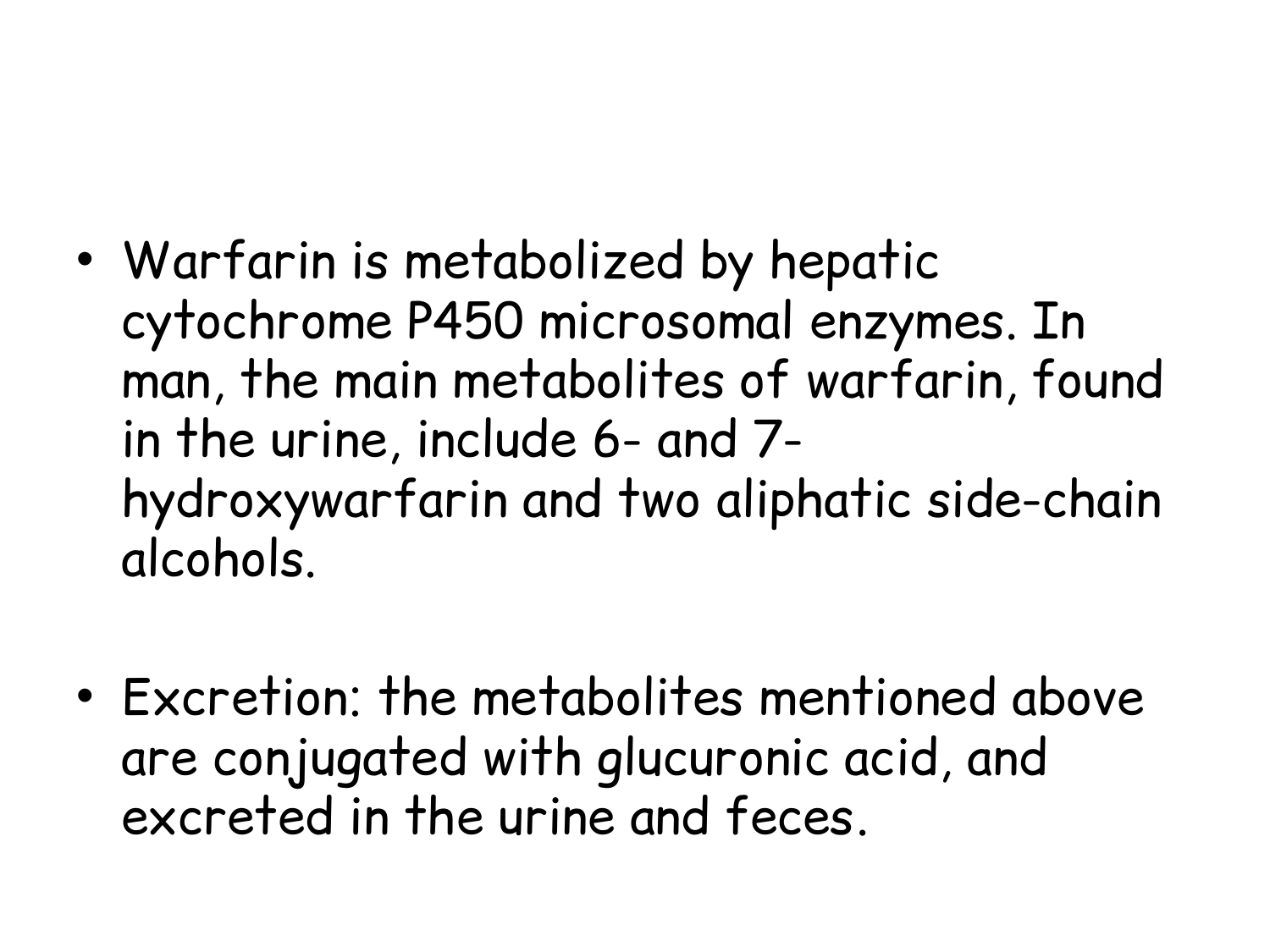

#
Warfarin is metabolized by hepatic cytochrome P450 microsomal enzymes. In man, the main metabolites of warfarin, found in the urine, include 6- and 7- hydroxywarfarin and two aliphatic side-chain alcohols.

Excretion: the metabolites mentioned above are conjugated with glucuronic acid, and excreted in the urine and feces.